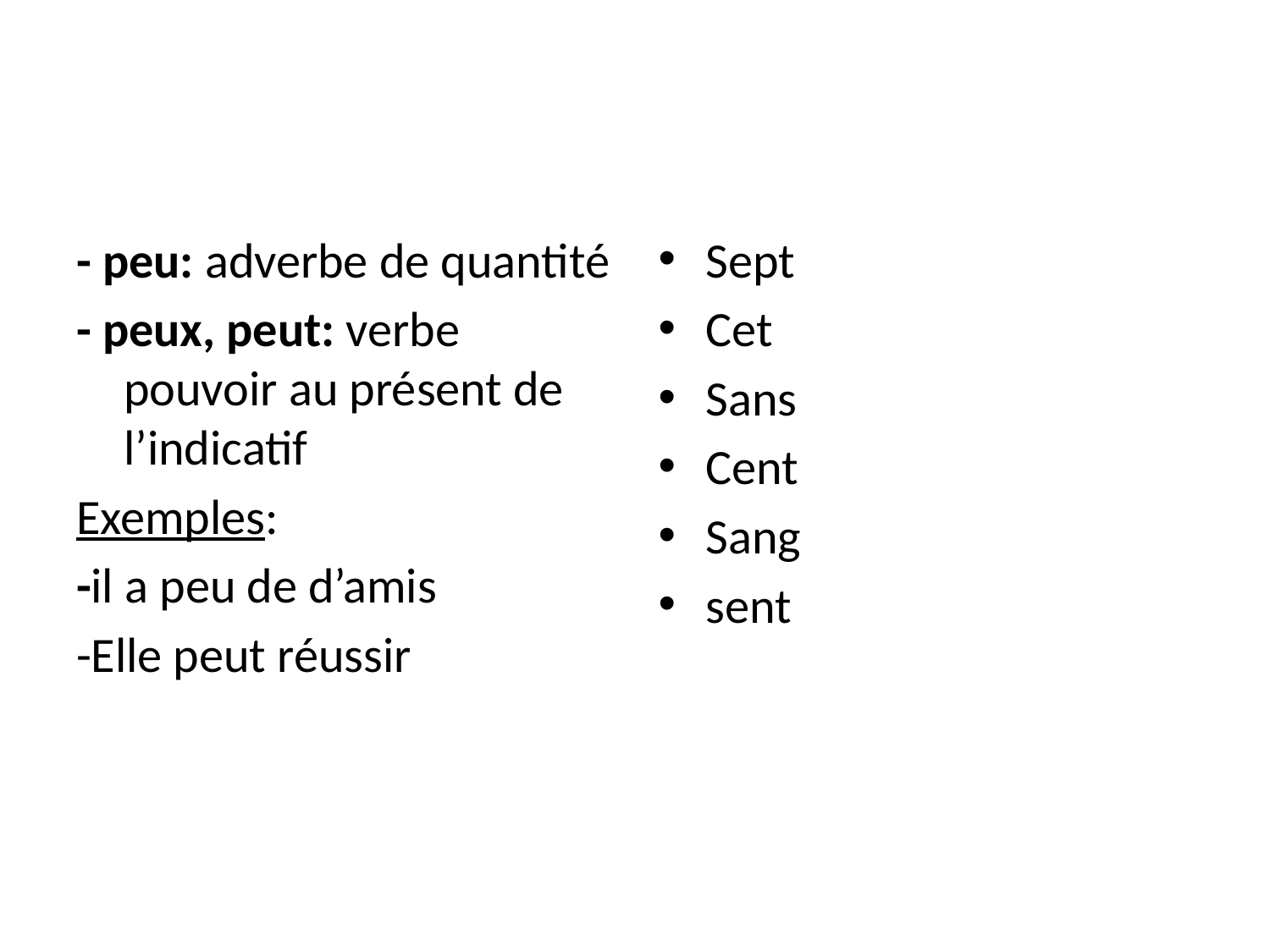

#
- peu: adverbe de quantité
- peux, peut: verbe pouvoir au présent de l’indicatif
Exemples:
-il a peu de d’amis
-Elle peut réussir
Sept
Cet
Sans
Cent
Sang
sent